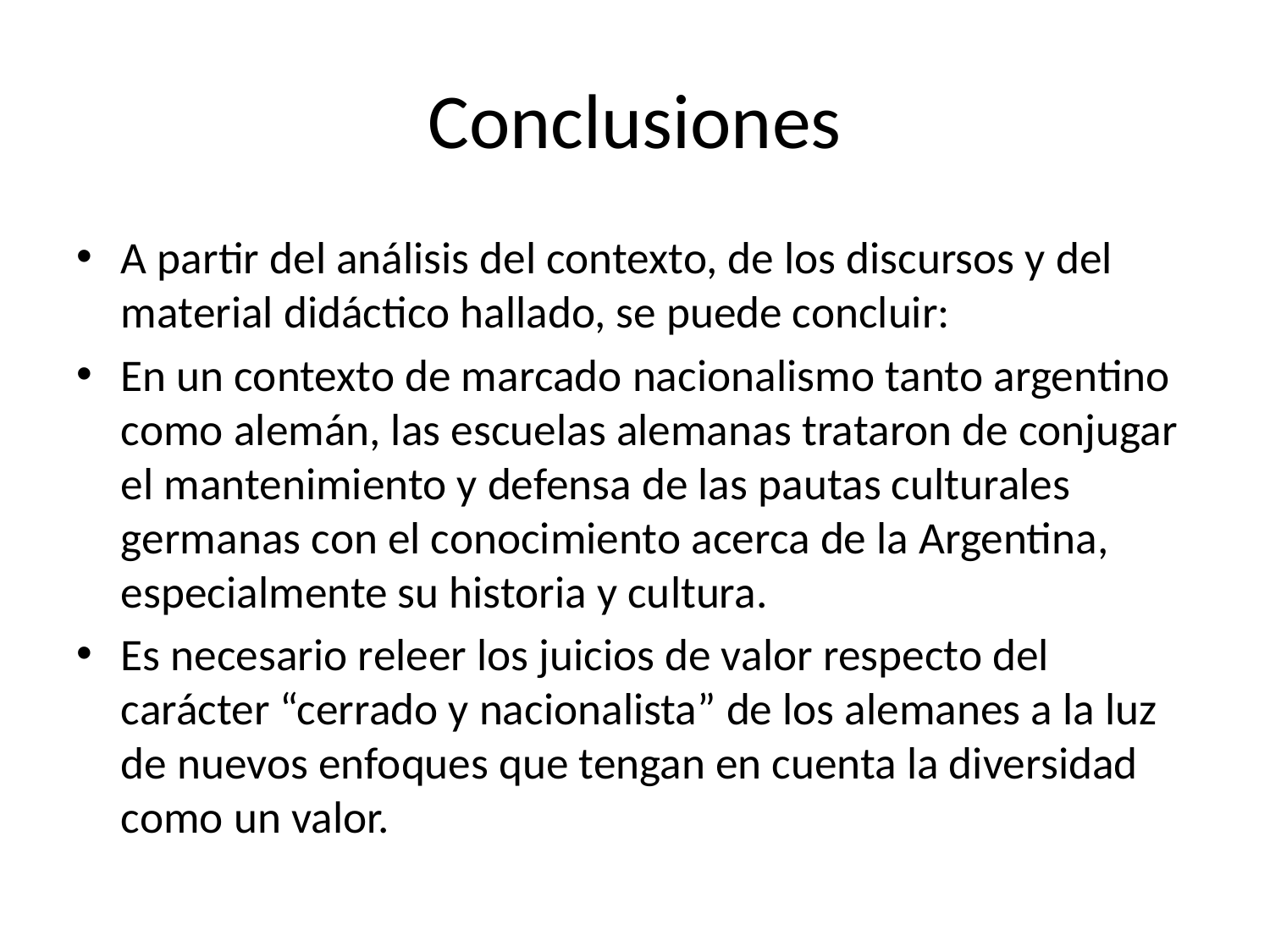

# Conclusiones
A partir del análisis del contexto, de los discursos y del material didáctico hallado, se puede concluir:
En un contexto de marcado nacionalismo tanto argentino como alemán, las escuelas alemanas trataron de conjugar el mantenimiento y defensa de las pautas culturales germanas con el conocimiento acerca de la Argentina, especialmente su historia y cultura.
Es necesario releer los juicios de valor respecto del carácter “cerrado y nacionalista” de los alemanes a la luz de nuevos enfoques que tengan en cuenta la diversidad como un valor.